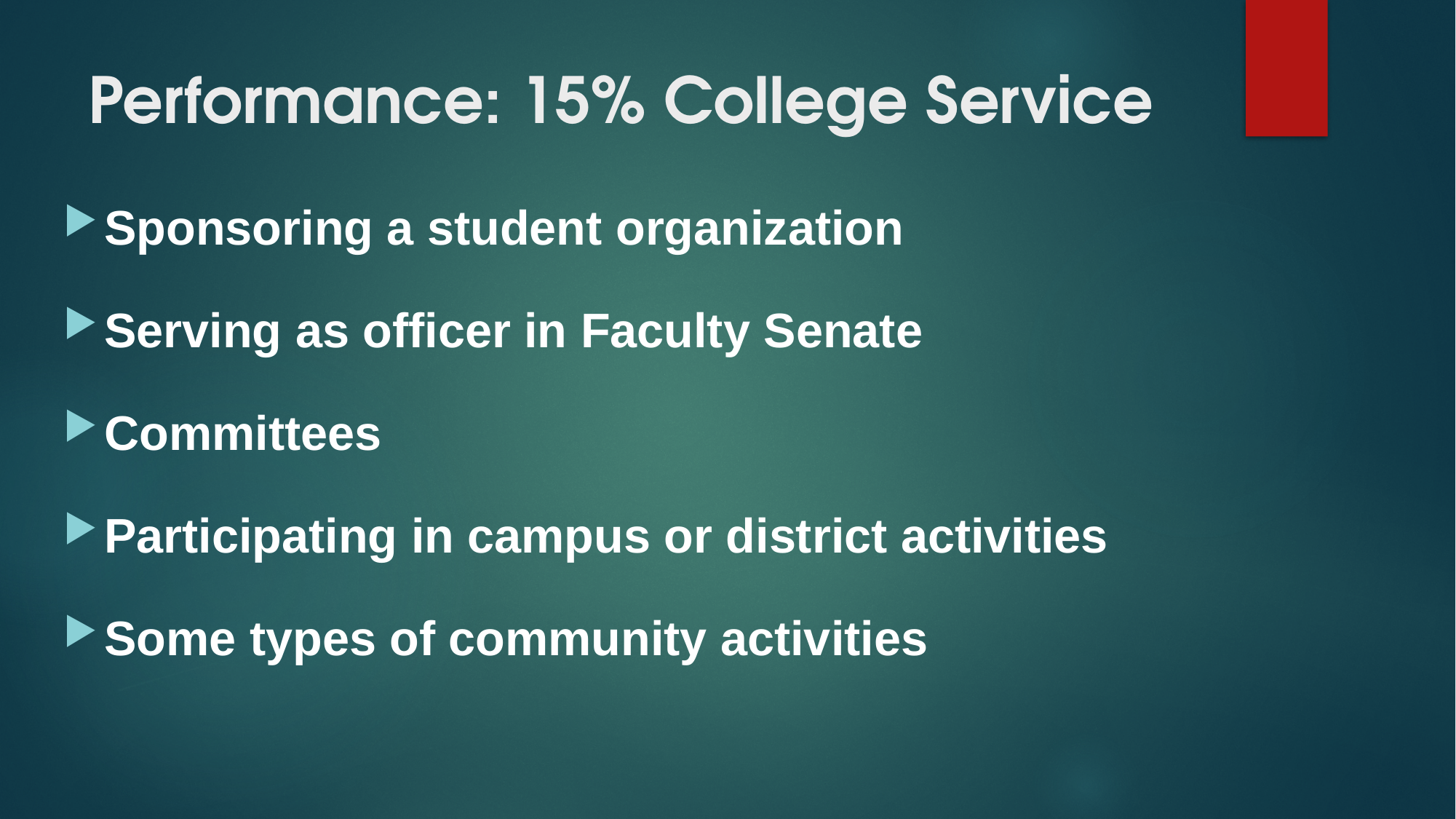

# Performance: 15% College Service
Sponsoring a student organization
Serving as officer in Faculty Senate
Committees
Participating in campus or district activities
Some types of community activities